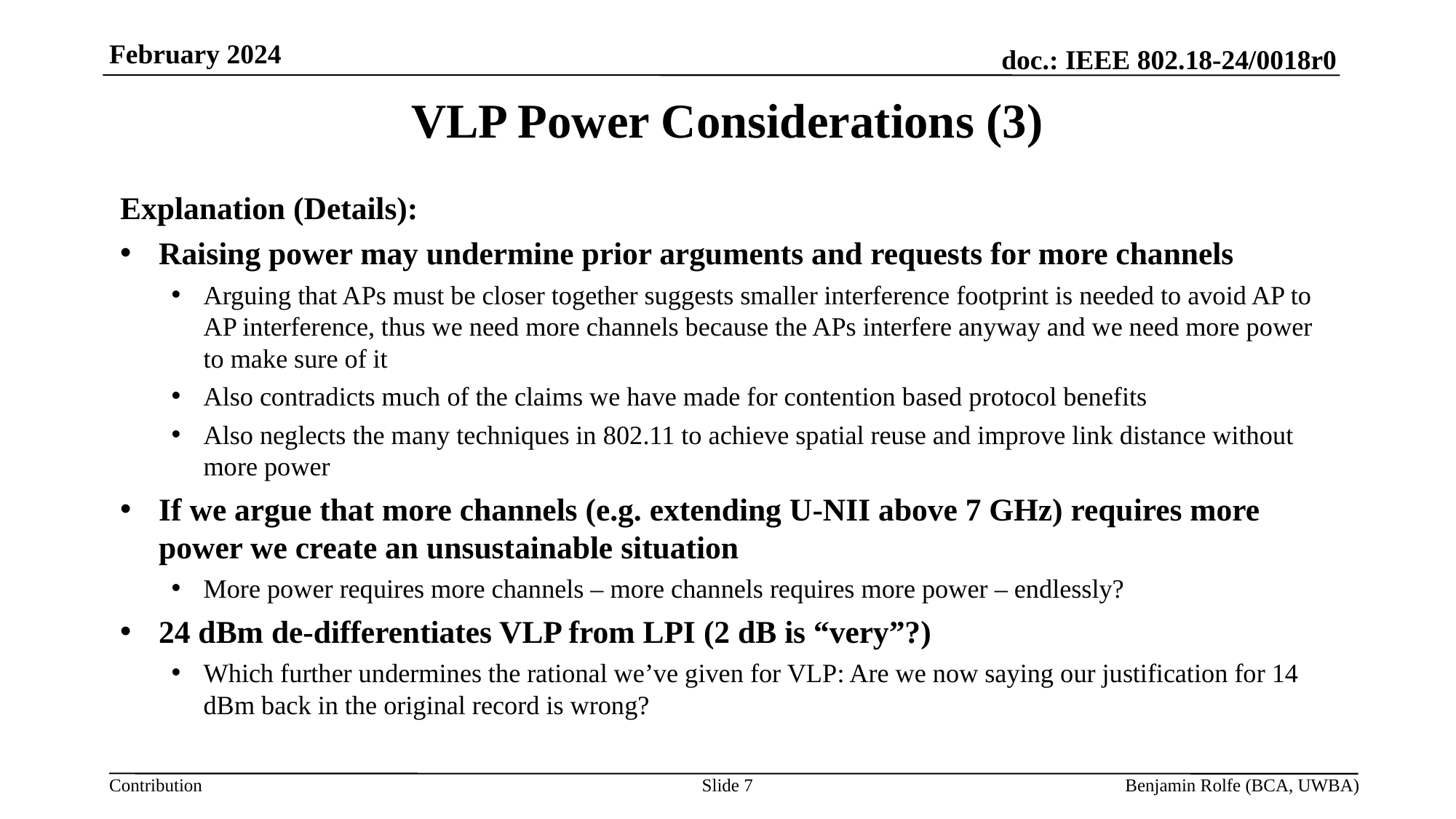

February 2024
# VLP Power Considerations (3)
Explanation (Details):
Raising power may undermine prior arguments and requests for more channels
Arguing that APs must be closer together suggests smaller interference footprint is needed to avoid AP to AP interference, thus we need more channels because the APs interfere anyway and we need more power to make sure of it
Also contradicts much of the claims we have made for contention based protocol benefits
Also neglects the many techniques in 802.11 to achieve spatial reuse and improve link distance without more power
If we argue that more channels (e.g. extending U-NII above 7 GHz) requires more power we create an unsustainable situation
More power requires more channels – more channels requires more power – endlessly?
24 dBm de-differentiates VLP from LPI (2 dB is “very”?)
Which further undermines the rational we’ve given for VLP: Are we now saying our justification for 14 dBm back in the original record is wrong?
Slide 7
Benjamin Rolfe (BCA, UWBA)